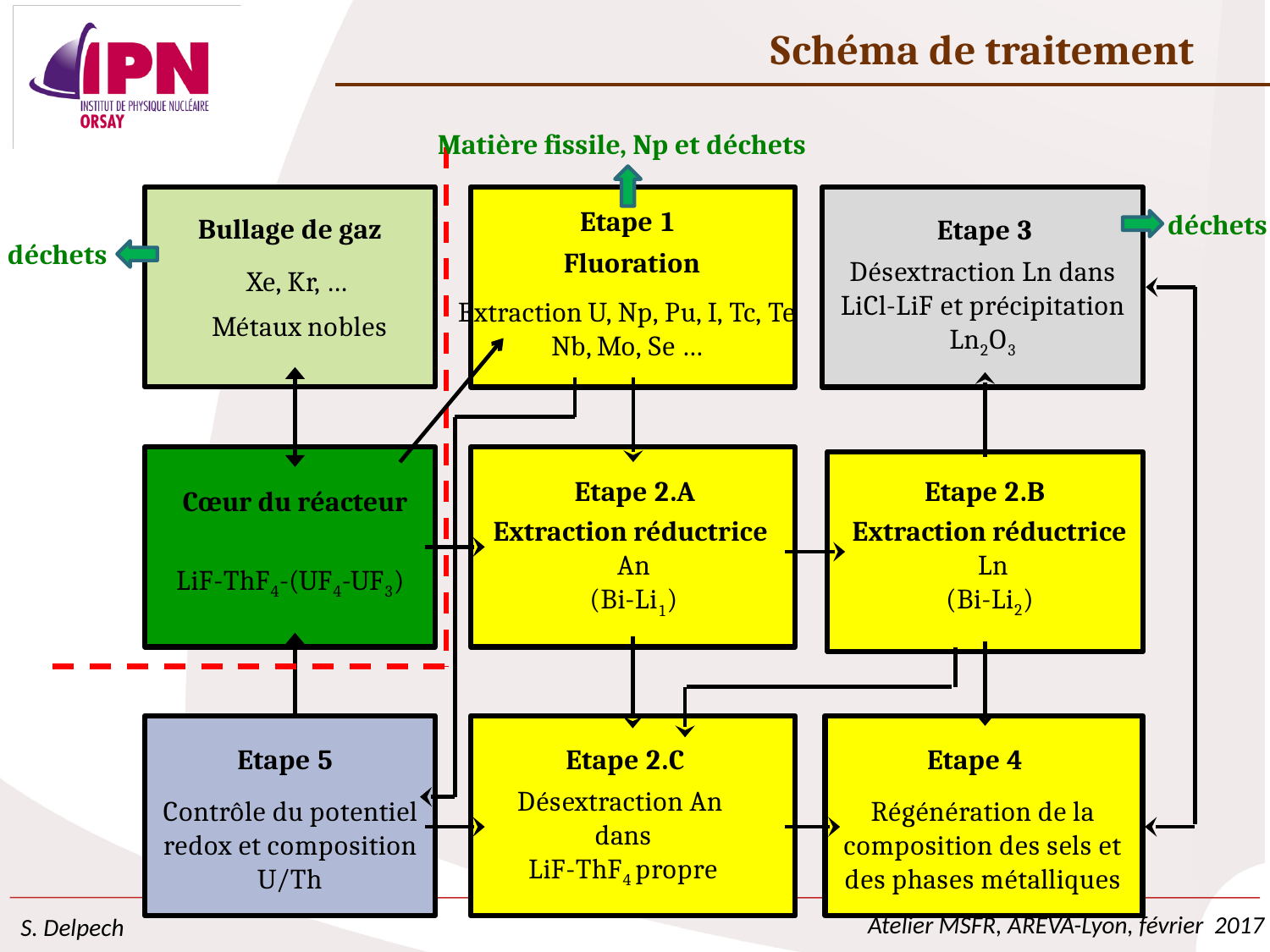

Schéma de traitement
Matière fissile, Np et déchets

Etape 3
déchets
Désextraction Ln dans LiCl-LiF et précipitation Ln2O3

Etape 1
Fluoration
Extraction U, Np, Pu, I, Tc, Te Nb, Mo, Se …
Etape 2.A
Extraction réductrice
An
(Bi-Li1)

déchets
Bullage de gaz
Xe, Kr, …
Métaux nobles
Cœur du réacteur
LiF-ThF4-(UF4-UF3)
Etape 5
Contrôle du potentiel redox et composition U/Th

Etape 2.B
Extraction réductrice
 Ln
(Bi-Li2)
Etape 4
Régénération de la composition des sels et des phases métalliques
Etape 2.C
Désextraction An
dans
LiF-ThF4 propre